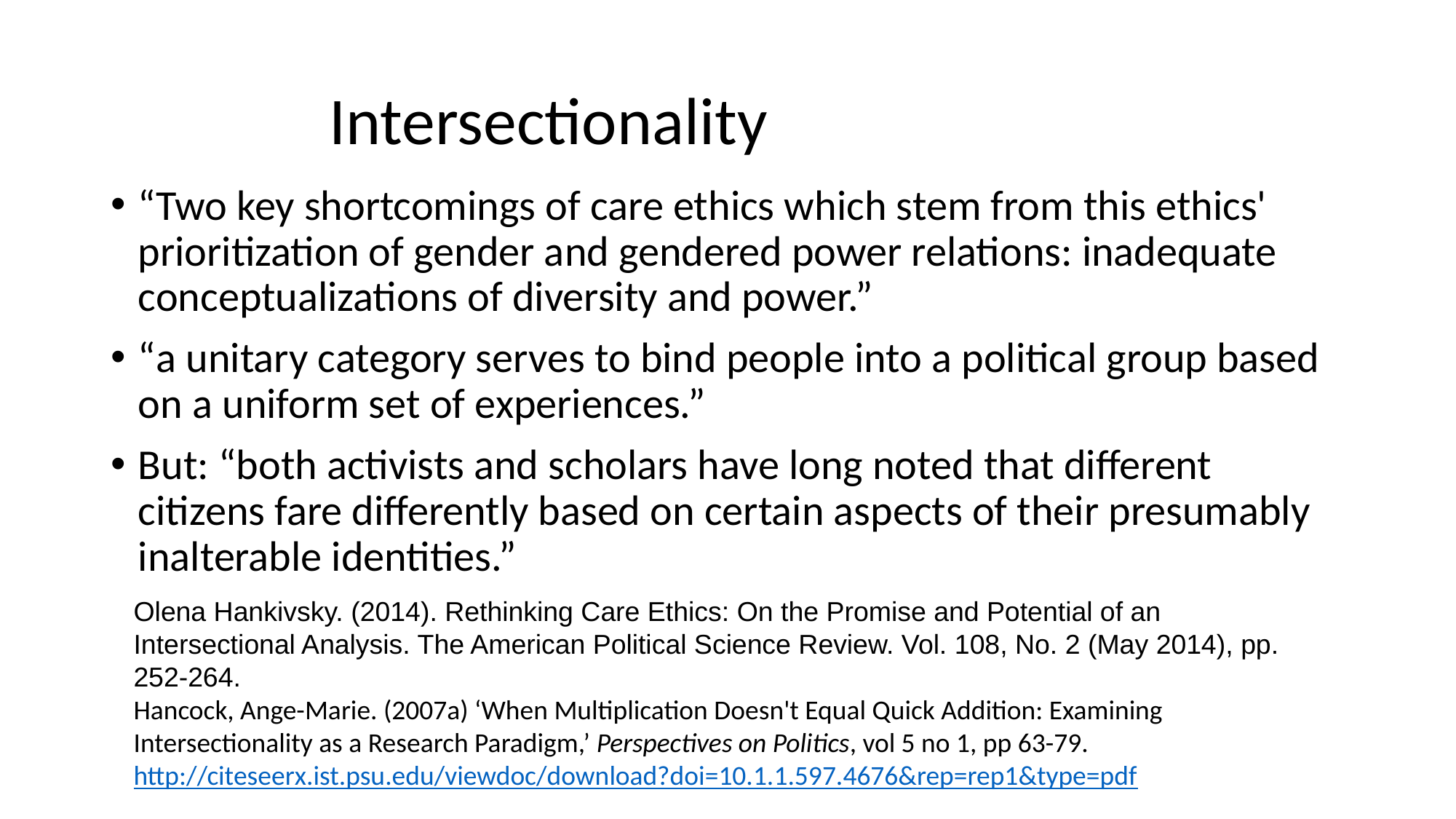

# Intersectionality
“Two key shortcomings of care ethics which stem from this ethics' prioritization of gender and gendered power relations: inadequate conceptualizations of diversity and power.”
“a unitary category serves to bind people into a political group based on a uniform set of experiences.”
But: “both activists and scholars have long noted that different citizens fare differently based on certain aspects of their presumably inalterable identities.”
Olena Hankivsky. (2014). Rethinking Care Ethics: On the Promise and Potential of an Intersectional Analysis. The American Political Science Review. Vol. 108, No. 2 (May 2014), pp. 252-264.
Hancock, Ange-Marie. (2007a) ‘When Multiplication Doesn't Equal Quick Addition: Examining Intersectionality as a Research Paradigm,’ Perspectives on Politics, vol 5 no 1, pp 63-79. http://citeseerx.ist.psu.edu/viewdoc/download?doi=10.1.1.597.4676&rep=rep1&type=pdf